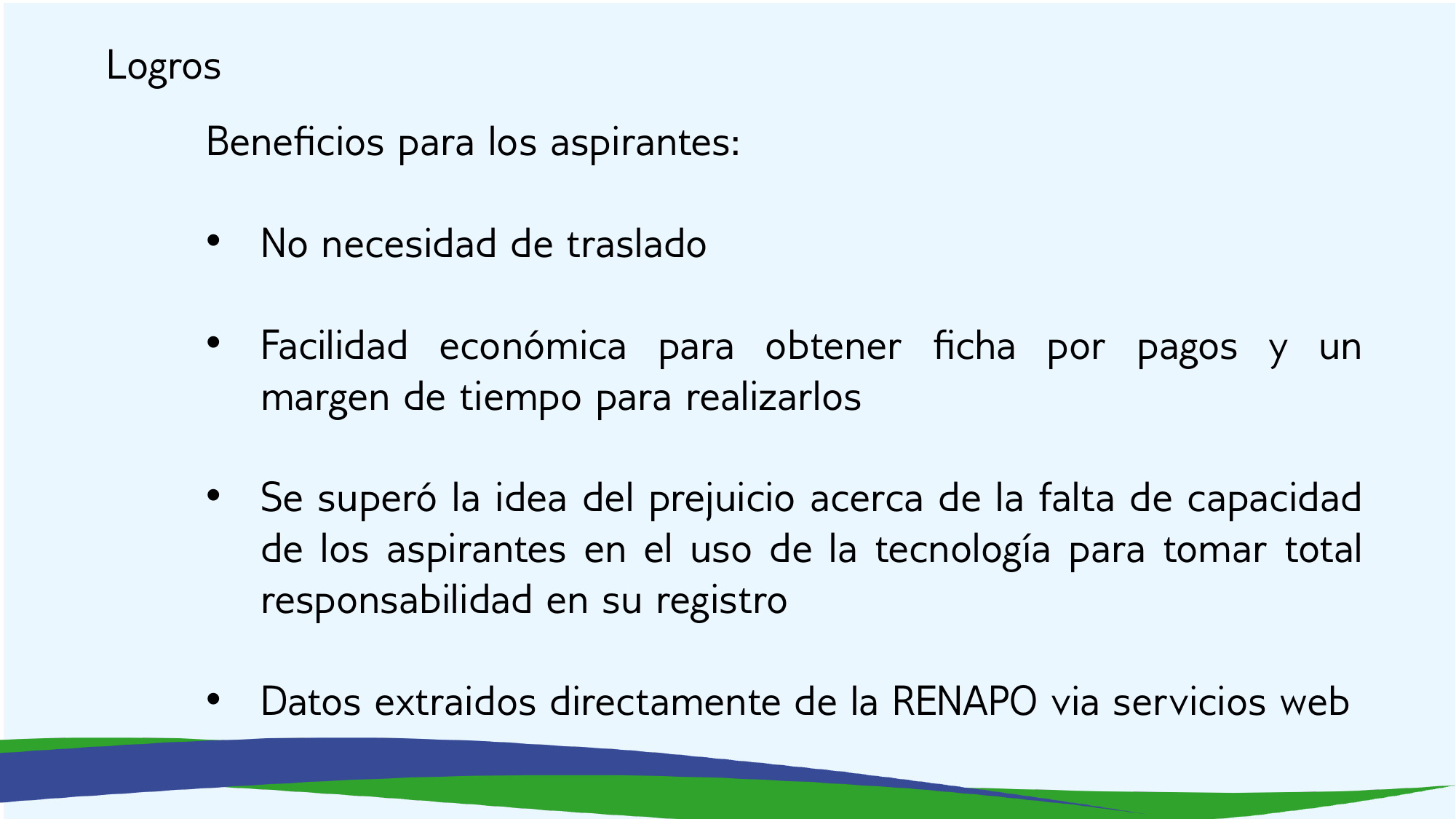

Logros
Beneficios para los aspirantes:

No necesidad de traslado

Facilidad económica para obtener ficha por pagos y un margen de tiempo para realizarlos

Se superó la idea del prejuicio acerca de la falta de capacidad de los aspirantes en el uso de la tecnología para tomar total responsabilidad en su registro

Datos extraidos directamente de la RENAPO via servicios web